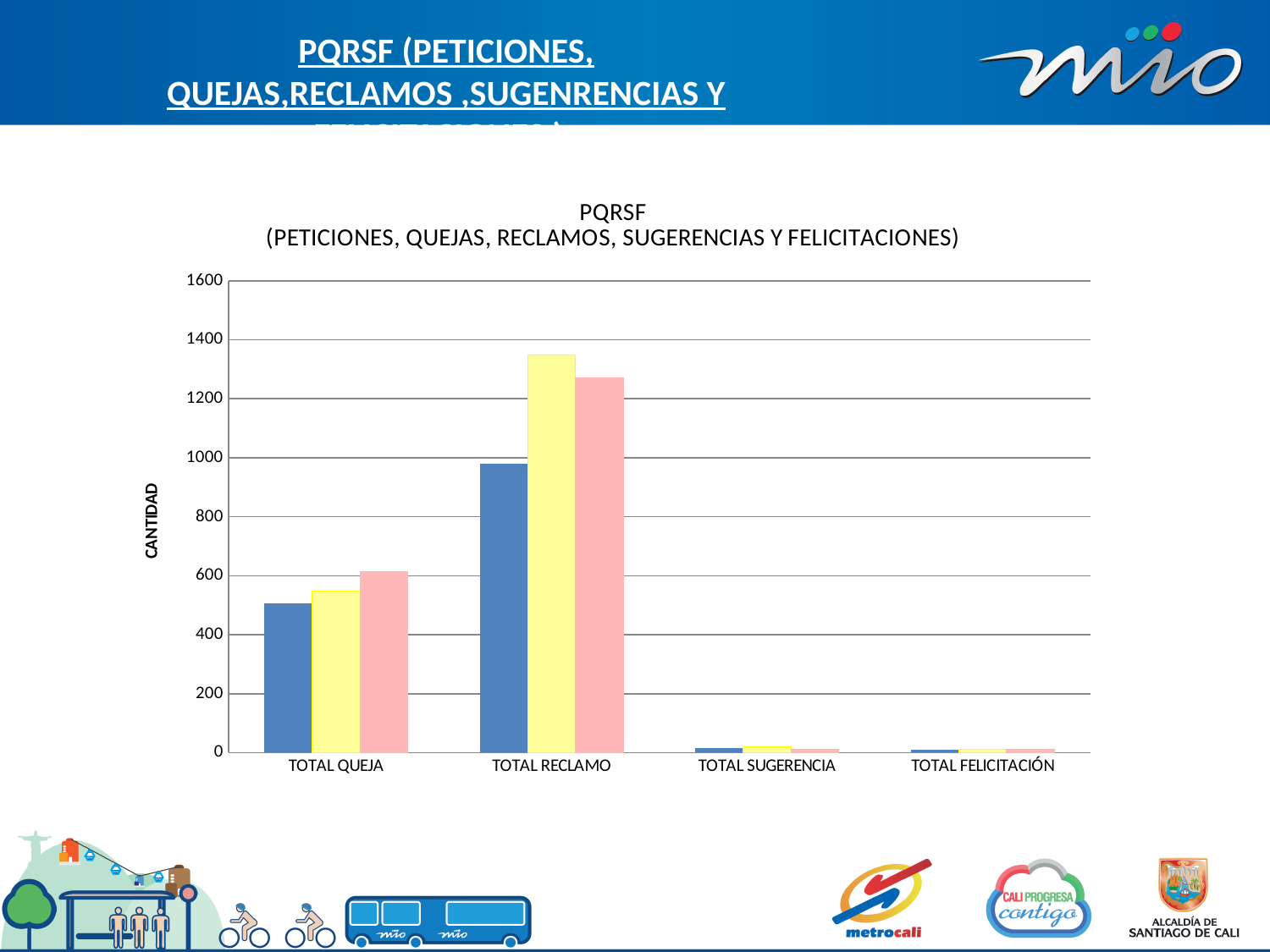

PQRSF (PETICIONES, QUEJAS,RECLAMOS ,SUGENRENCIAS Y FELICITACIONES )

### Chart: PQRSF
(PETICIONES, QUEJAS, RECLAMOS, SUGERENCIAS Y FELICITACIONES)

| Category | ENERO  | FEBRERO | MARZO |
|---|---|---|---|
| TOTAL QUEJA | 506.0 | 548.0 | 615.0 |
| TOTAL RECLAMO | 980.0 | 1349.0 | 1272.0 |
| TOTAL SUGERENCIA | 15.0 | 19.0 | 11.0 |
| TOTAL FELICITACIÓN | 9.0 | 12.0 | 12.0 |